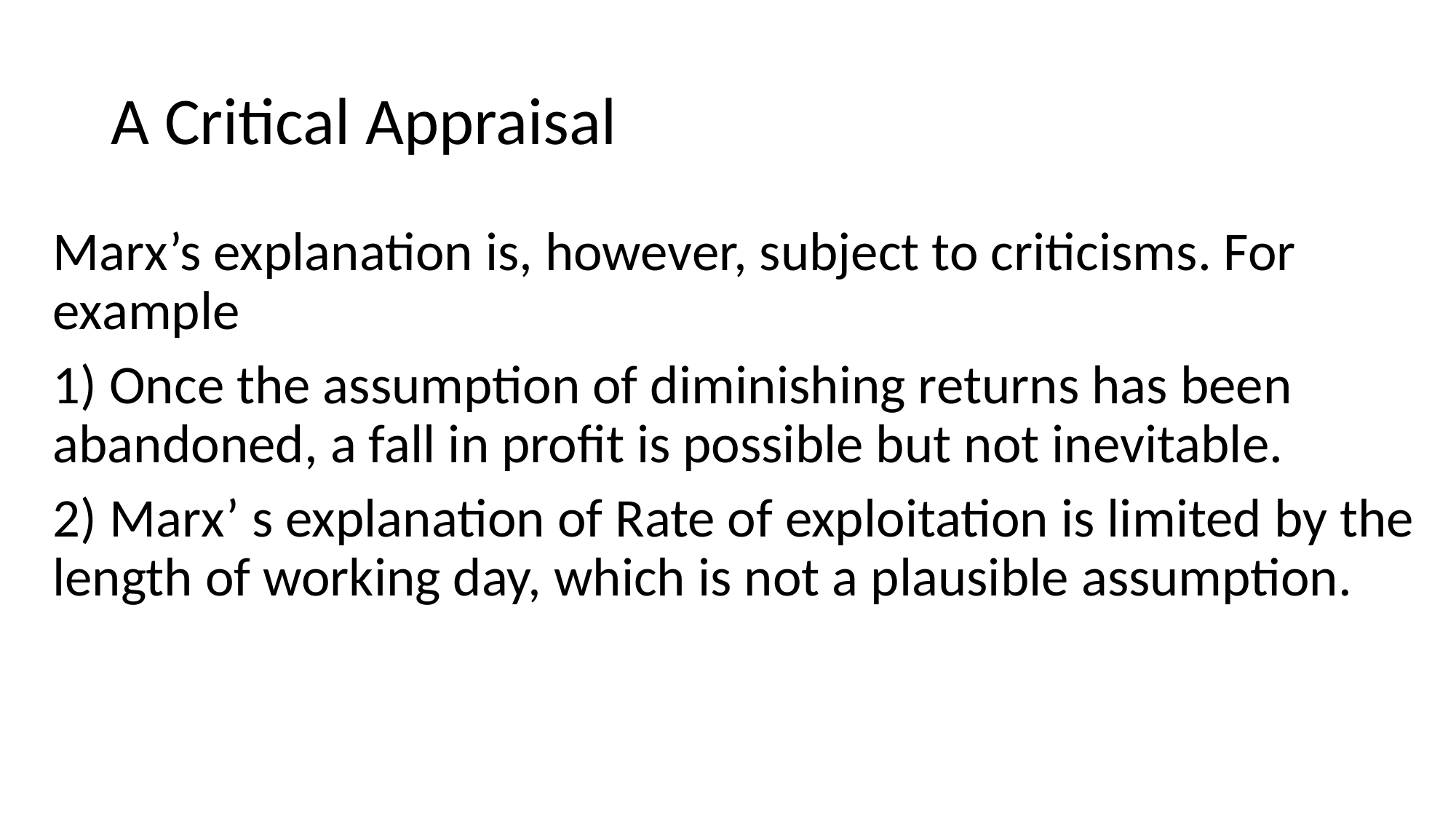

# A Critical Appraisal
Marx’s explanation is, however, subject to criticisms. For example
1) Once the assumption of diminishing returns has been abandoned, a fall in profit is possible but not inevitable.
2) Marx’ s explanation of Rate of exploitation is limited by the length of working day, which is not a plausible assumption.